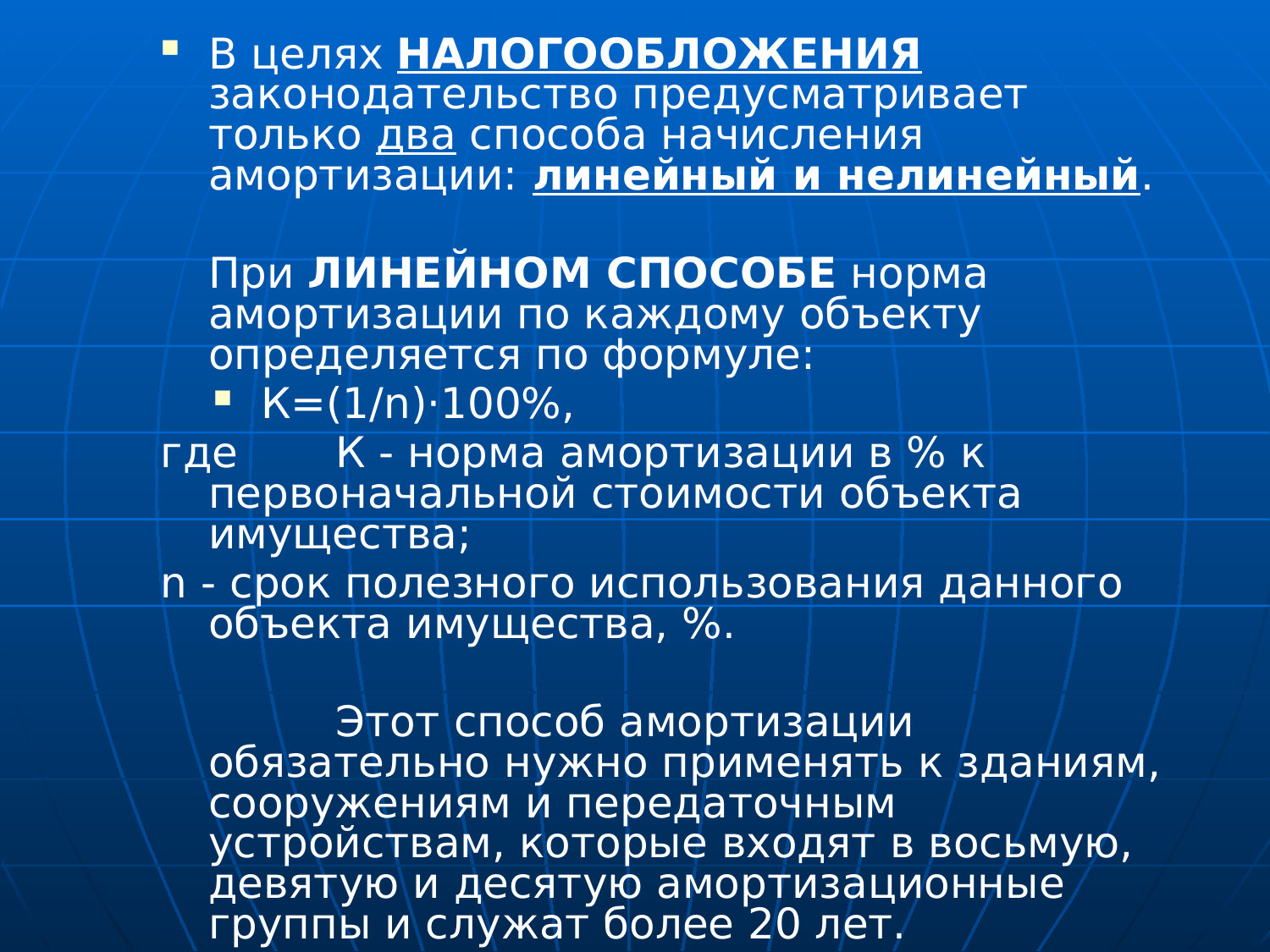

В целях НАЛОГООБЛОЖЕНИЯ законодательство предусматривает только два способа начисления амортизации: линейный и нелинейный.

	При ЛИНЕЙНОМ СПОСОБЕ норма амортизации по каждому объекту определяется по формуле:
К=(1/n)·100%,
где	К - норма амортизации в % к первоначальной стоимости объекта имущества;
n - срок полезного использования данного объекта имущества, %.

		Этот способ амортизации обязательно нужно применять к зданиям, сооружениям и передаточным устройствам, которые входят в восьмую, девятую и десятую амортизационные группы и служат более 20 лет.
#